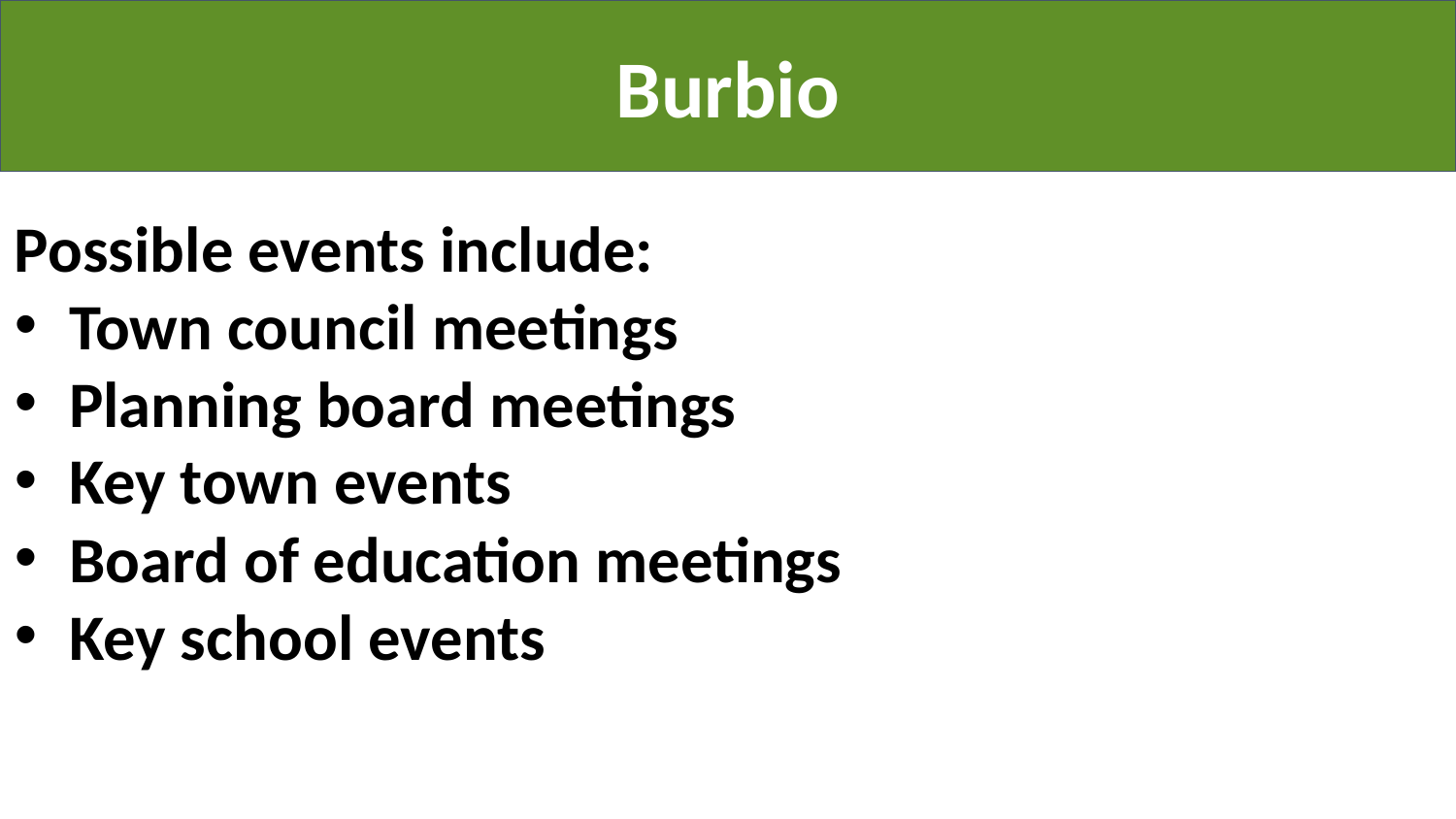

Burbio
# New Sponsorship
Possible events include:
Town council meetings
Planning board meetings
Key town events
Board of education meetings
Key school events